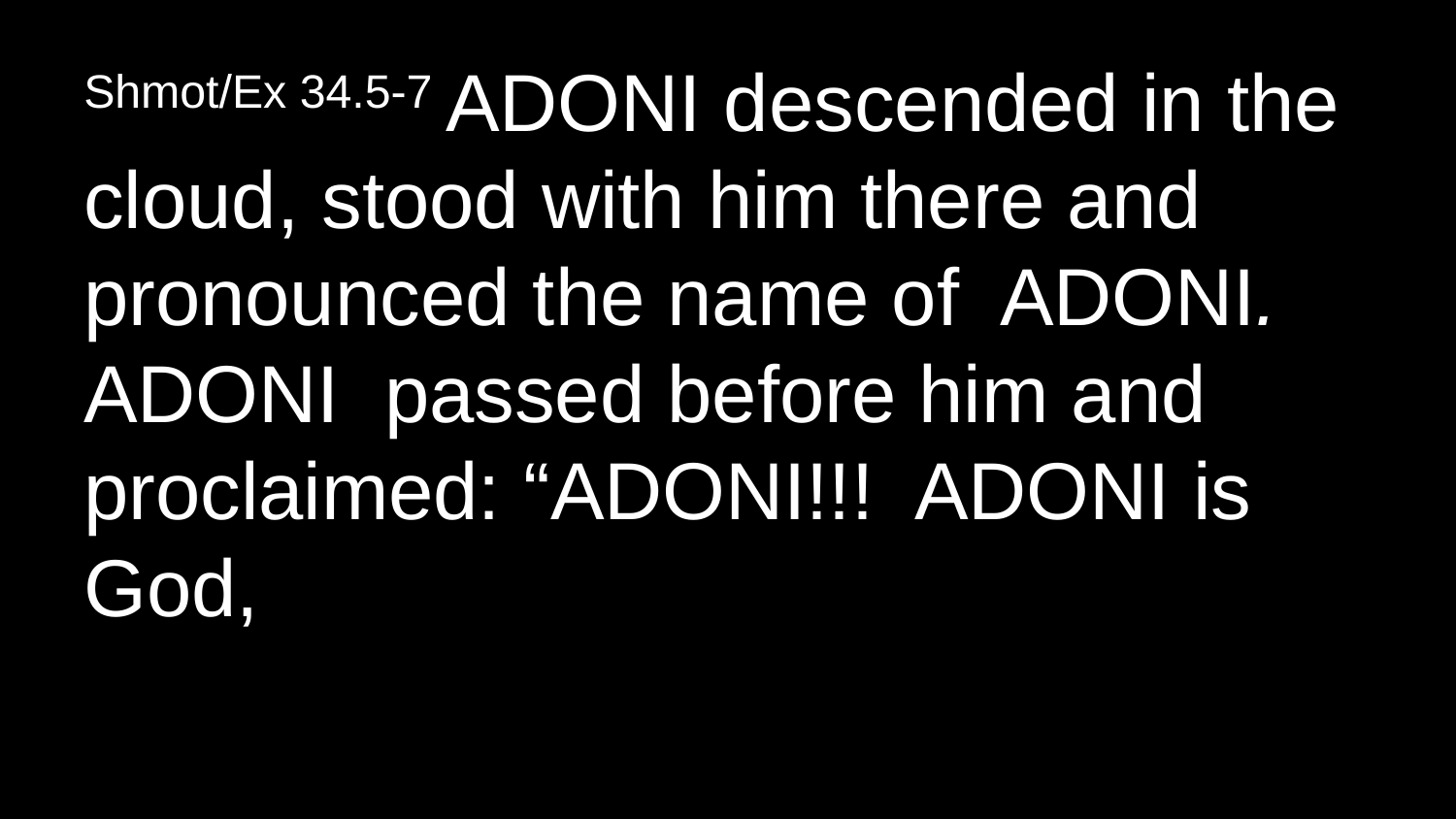

Shmot/Ex 34.5-7 Adoni descended in the cloud, stood with him there and pronounced the name of  Adoni. Adoni  passed before him and proclaimed: “Adoni!!!  Adoni is God,